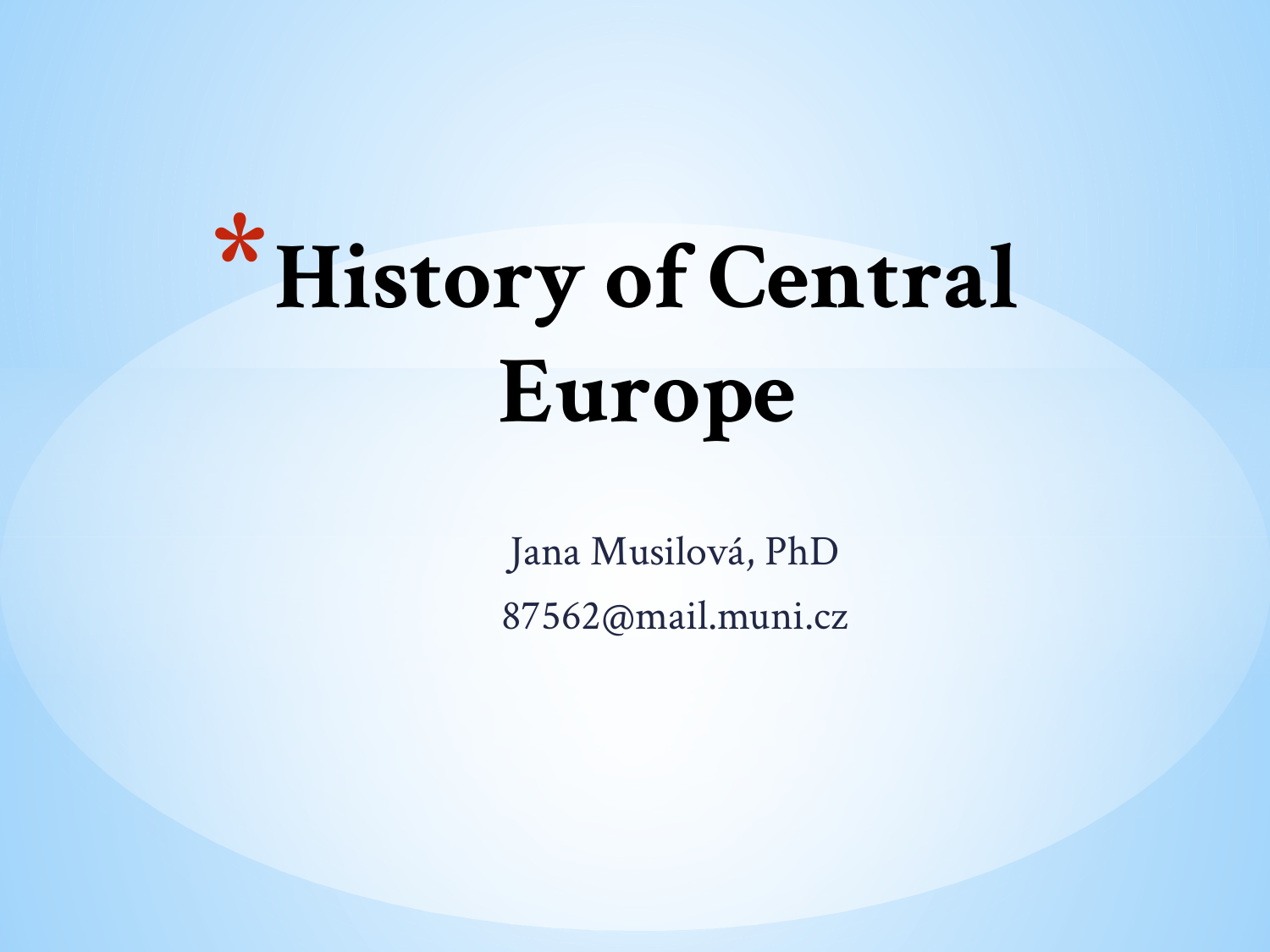

# History of Central Europe
Jana Musilová, PhD
87562@mail.muni.cz